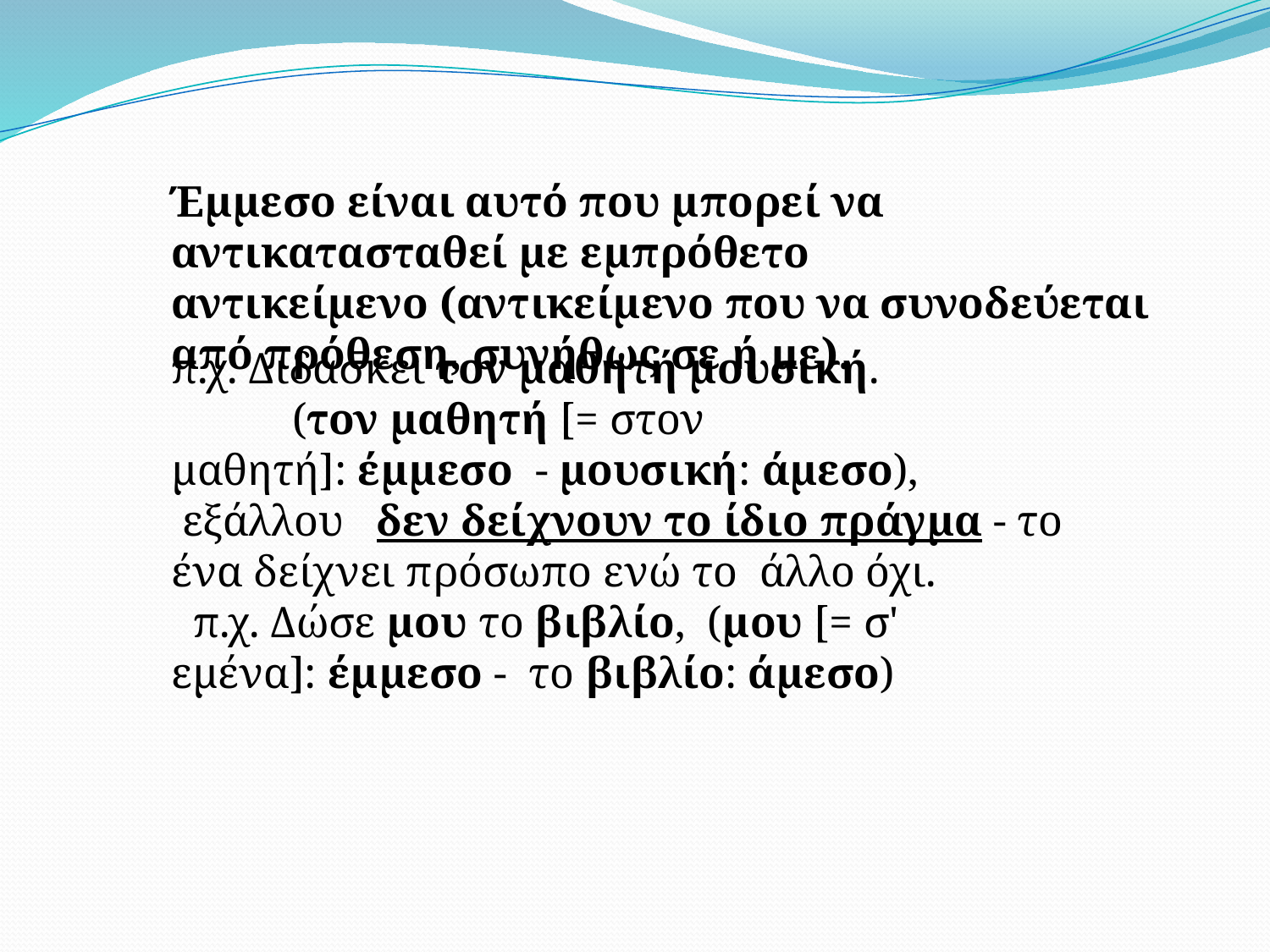

Έμμεσο είναι αυτό που μπορεί να αντικατασταθεί με εμπρόθετο αντικείμενο (αντικείμενο που να συνοδεύεται από πρόθεση, συνήθως σε ή με).

π.χ. Διδάσκει τον μαθητή μουσική.  
           (τον μαθητή [= στον μαθητή]: έμμεσο  - μουσική: άμεσο),  εξάλλου   δεν δείχνουν το ίδιο πράγμα - το ένα δείχνει πρόσωπο ενώ το  άλλο όχι.
  π.χ. Δώσε μου το βιβλίο,  (μου [= σ' εμένα]: έμμεσο -  το βιβλίο: άμεσο)